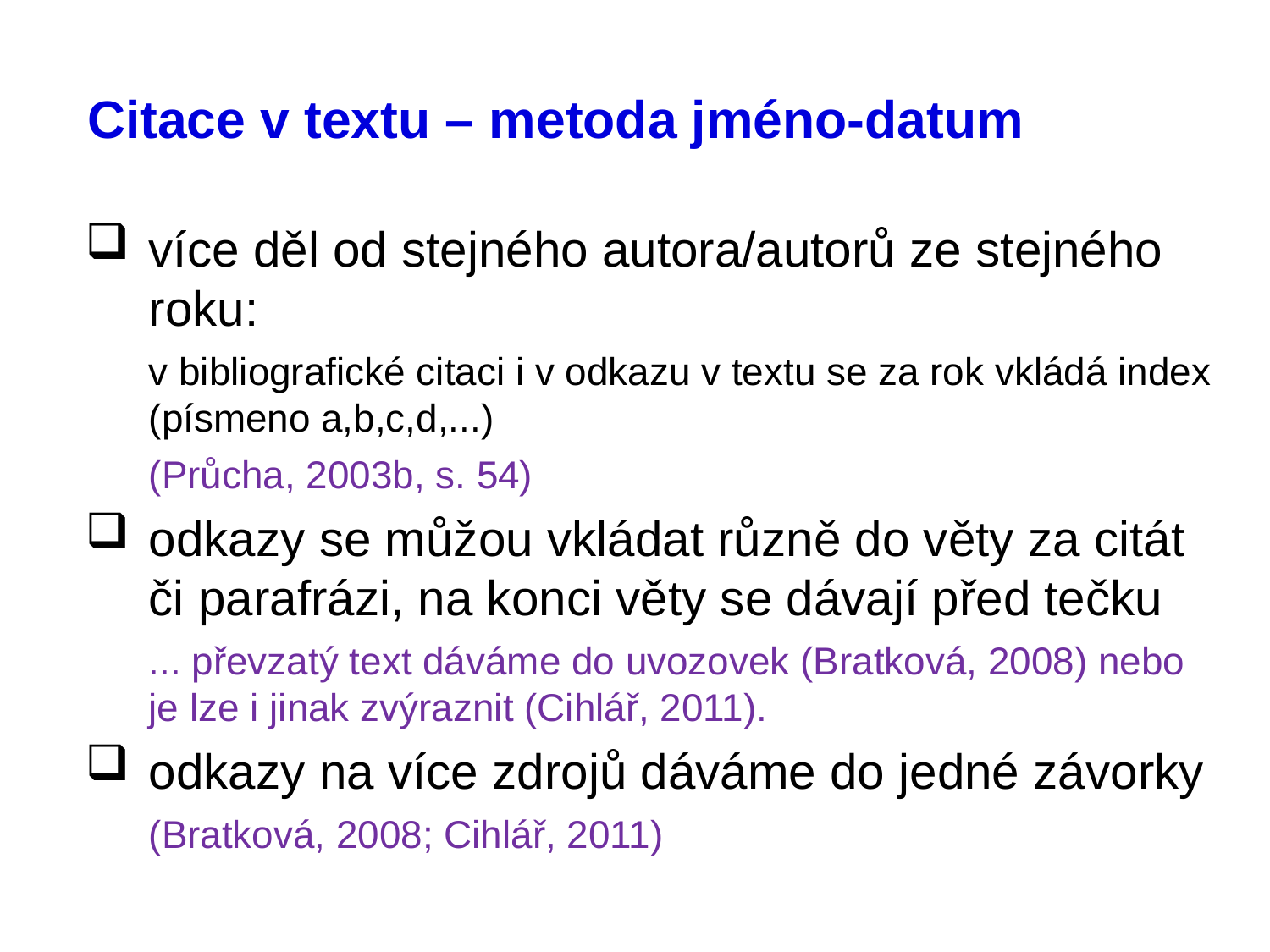

# Citace v textu – metoda jméno-datum
více děl od stejného autora/autorů ze stejného roku:
v bibliografické citaci i v odkazu v textu se za rok vkládá index (písmeno a,b,c,d,...)
(Průcha, 2003b, s. 54)
odkazy se můžou vkládat různě do věty za citát či parafrázi, na konci věty se dávají před tečku
... převzatý text dáváme do uvozovek (Bratková, 2008) nebo je lze i jinak zvýraznit (Cihlář, 2011).
odkazy na více zdrojů dáváme do jedné závorky
(Bratková, 2008; Cihlář, 2011)